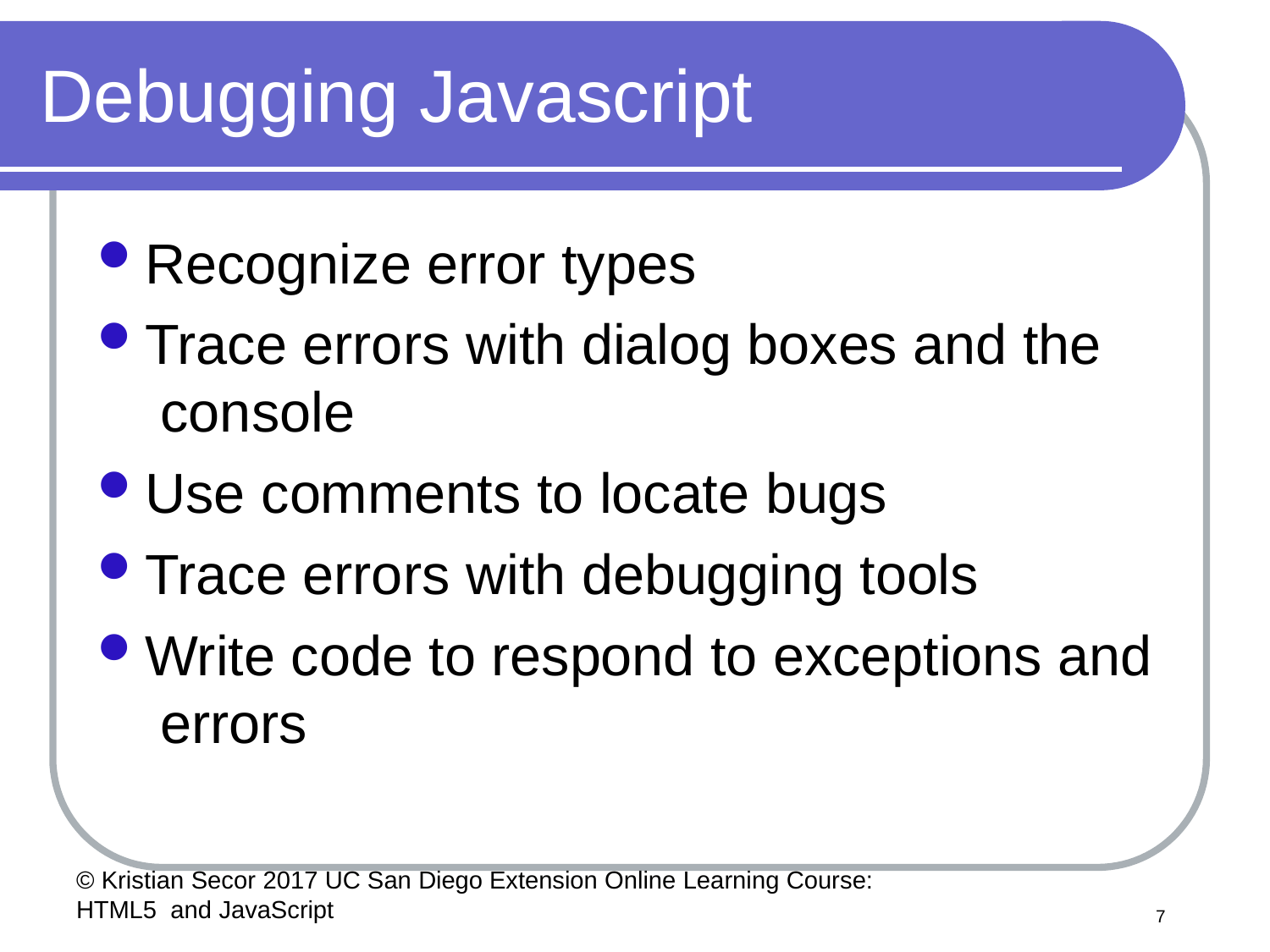

# Debugging Javascript
Recognize error types
Trace errors with dialog boxes and the  console
Use comments to locate bugs
Trace errors with debugging tools
Write code to respond to exceptions and  errors
© Kristian Secor 2017 UC San Diego Extension Online Learning Course: HTML5  and JavaScript
7